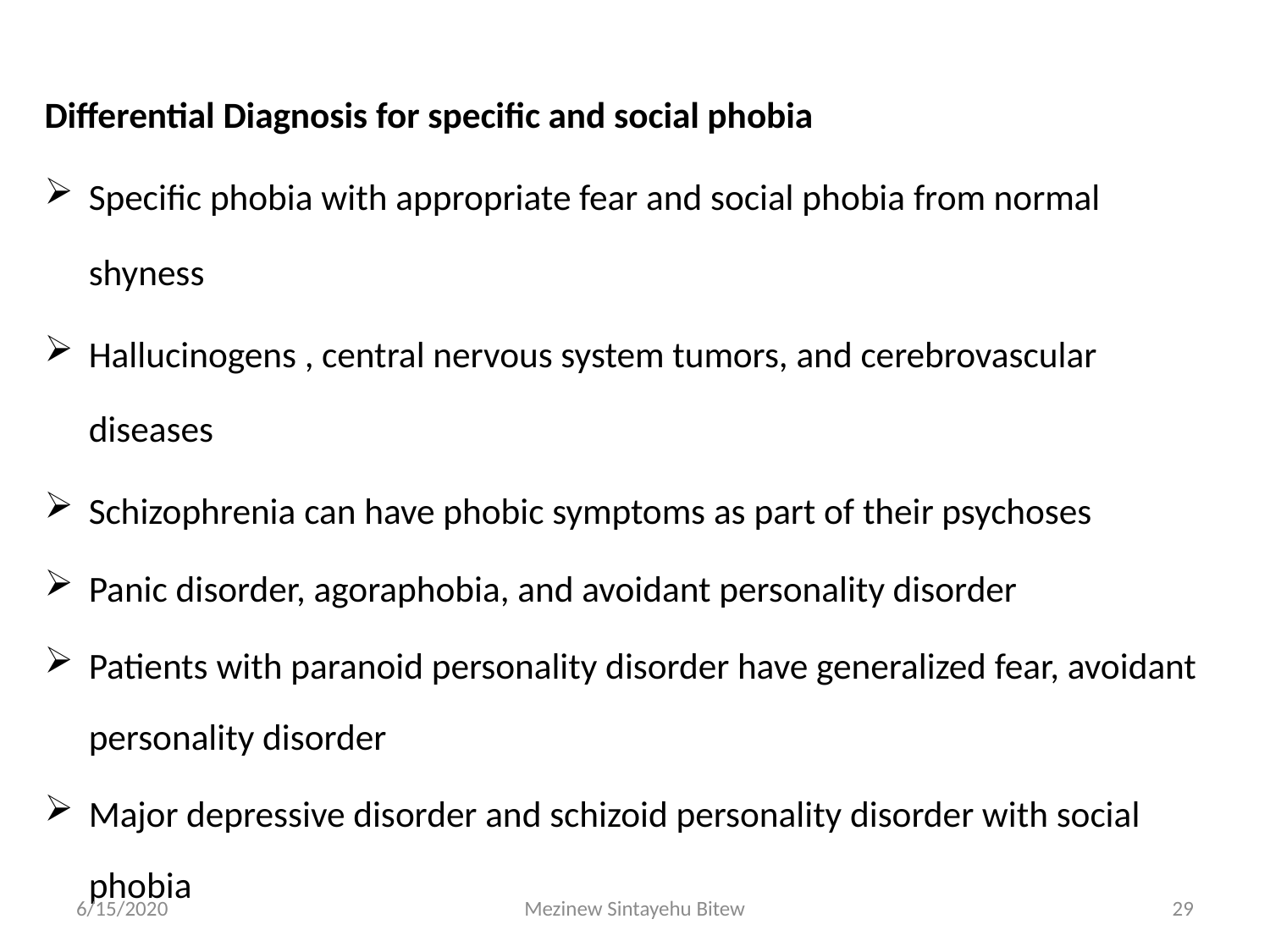

Differential Diagnosis for specific and social phobia
Specific phobia with appropriate fear and social phobia from normal shyness
Hallucinogens , central nervous system tumors, and cerebrovascular diseases
Schizophrenia can have phobic symptoms as part of their psychoses
Panic disorder, agoraphobia, and avoidant personality disorder
Patients with paranoid personality disorder have generalized fear, avoidant personality disorder
Major depressive disorder and schizoid personality disorder with social phobia

6/15/2020
Mezinew Sintayehu Bitew
29